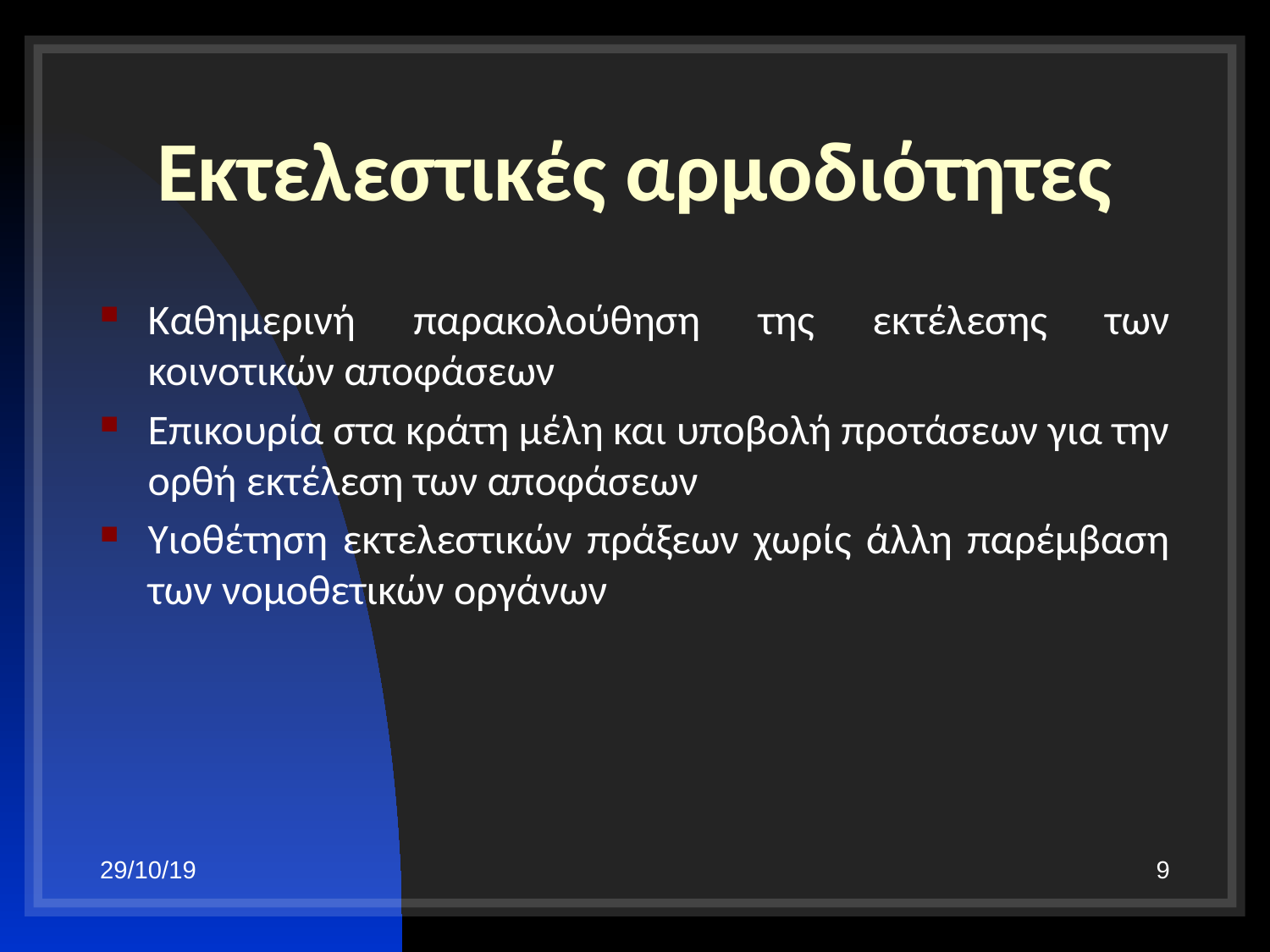

# Εκτελεστικές αρμοδιότητες
Καθημερινή παρακολούθηση της εκτέλεσης των κοινοτικών αποφάσεων
Επικουρία στα κράτη μέλη και υποβολή προτάσεων για την ορθή εκτέλεση των αποφάσεων
Υιοθέτηση εκτελεστικών πράξεων χωρίς άλλη παρέμβαση των νομοθετικών οργάνων
29/10/19
9